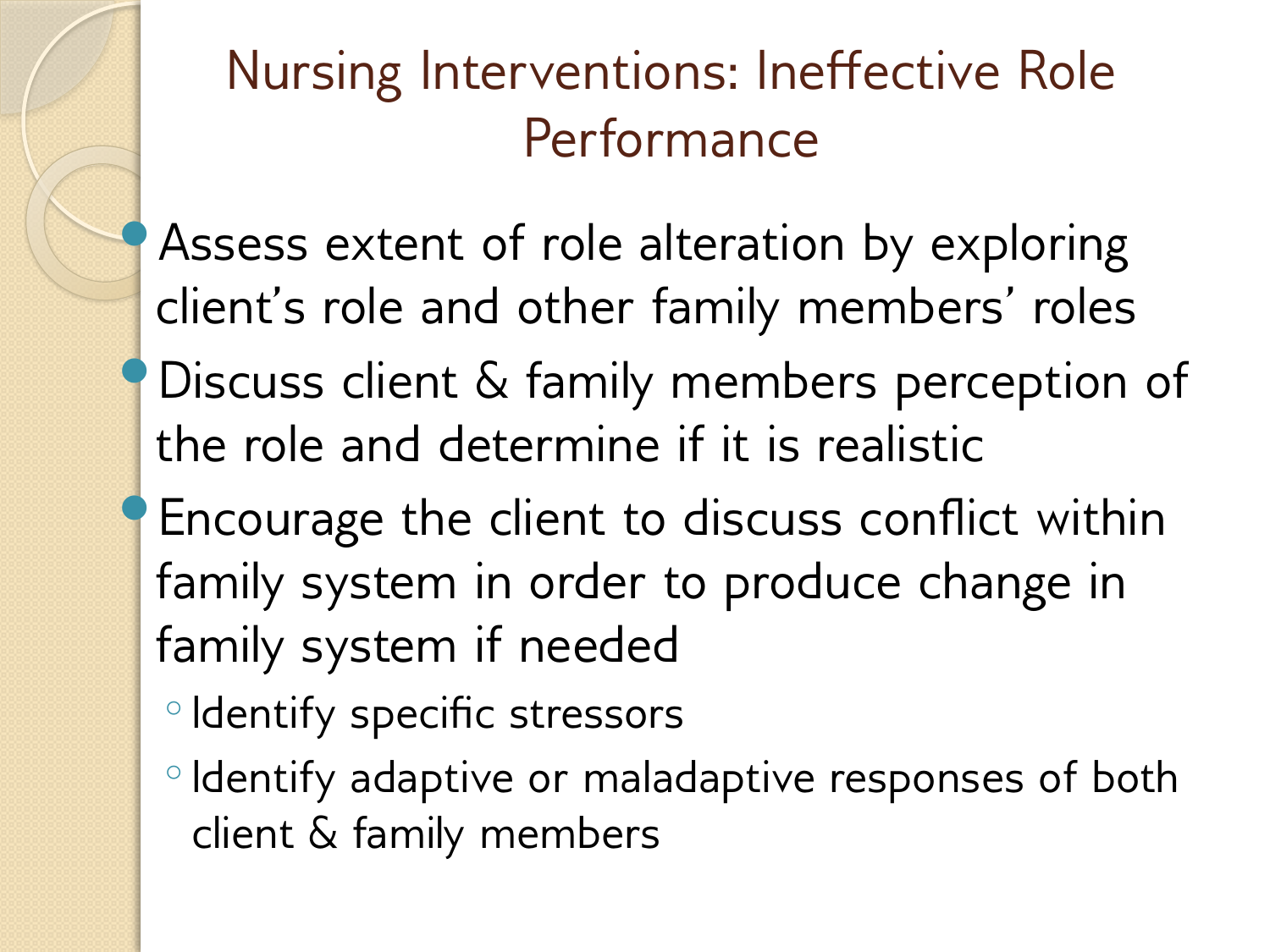

# Nursing Interventions: Ineffective Role Performance
Assess extent of role alteration by exploring client’s role and other family members’ roles
Discuss client & family members perception of the role and determine if it is realistic
Encourage the client to discuss conflict within family system in order to produce change in family system if needed
Identify specific stressors
Identify adaptive or maladaptive responses of both client & family members